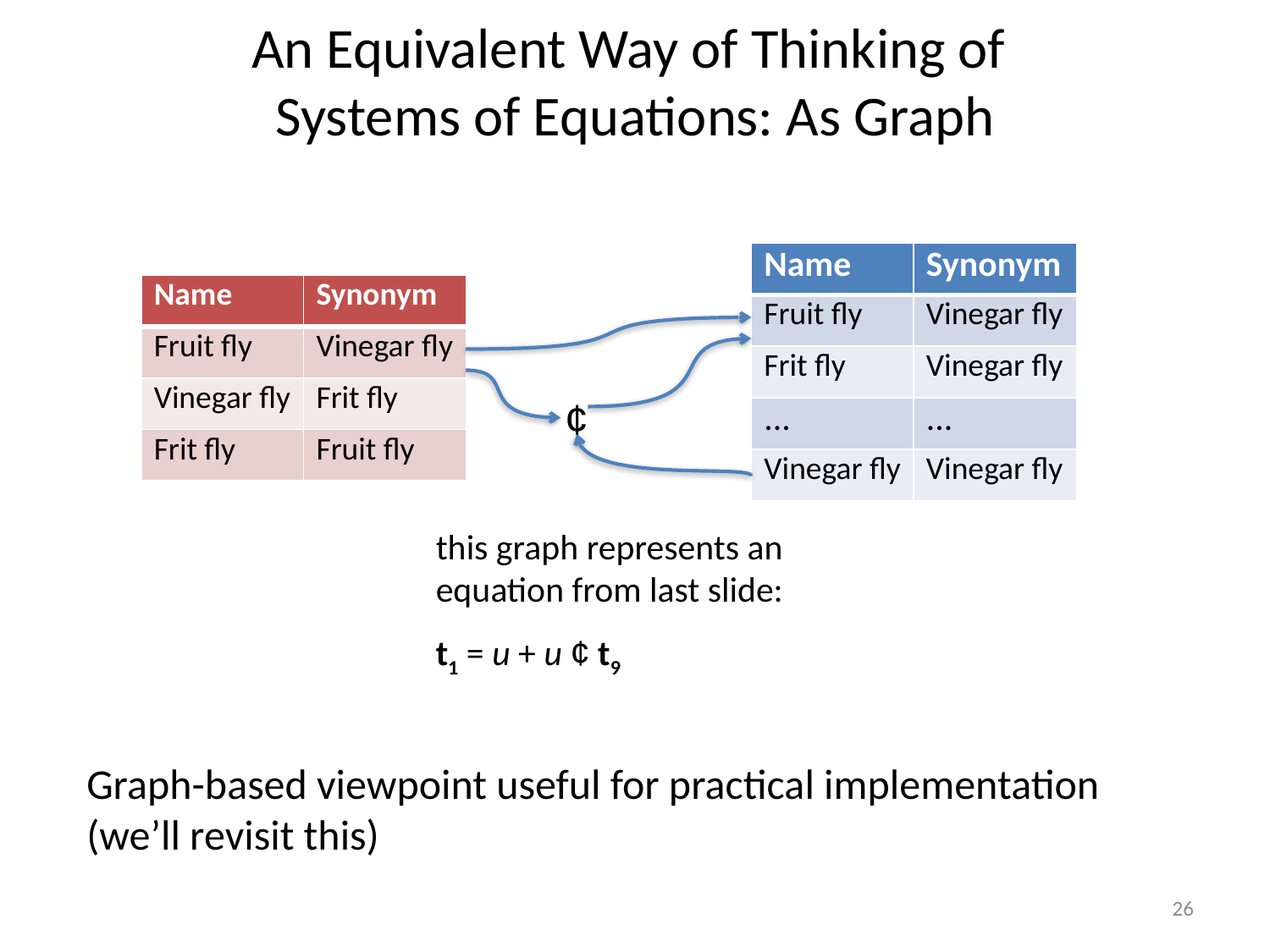

# An Equivalent Way of Thinking of Systems of Equations: As Graph
| Name | Synonym |
| --- | --- |
| Fruit fly | Vinegar fly |
| Frit fly | Vinegar fly |
| ... | ... |
| Vinegar fly | Vinegar fly |
| Name | Synonym |
| --- | --- |
| Fruit fly | Vinegar fly |
| Vinegar fly | Frit fly |
| Frit fly | Fruit fly |
¢
this graph represents an
equation from last slide:

t1 = u + u ¢ t9
Graph-based viewpoint useful for practical implementation (we’ll revisit this)
26